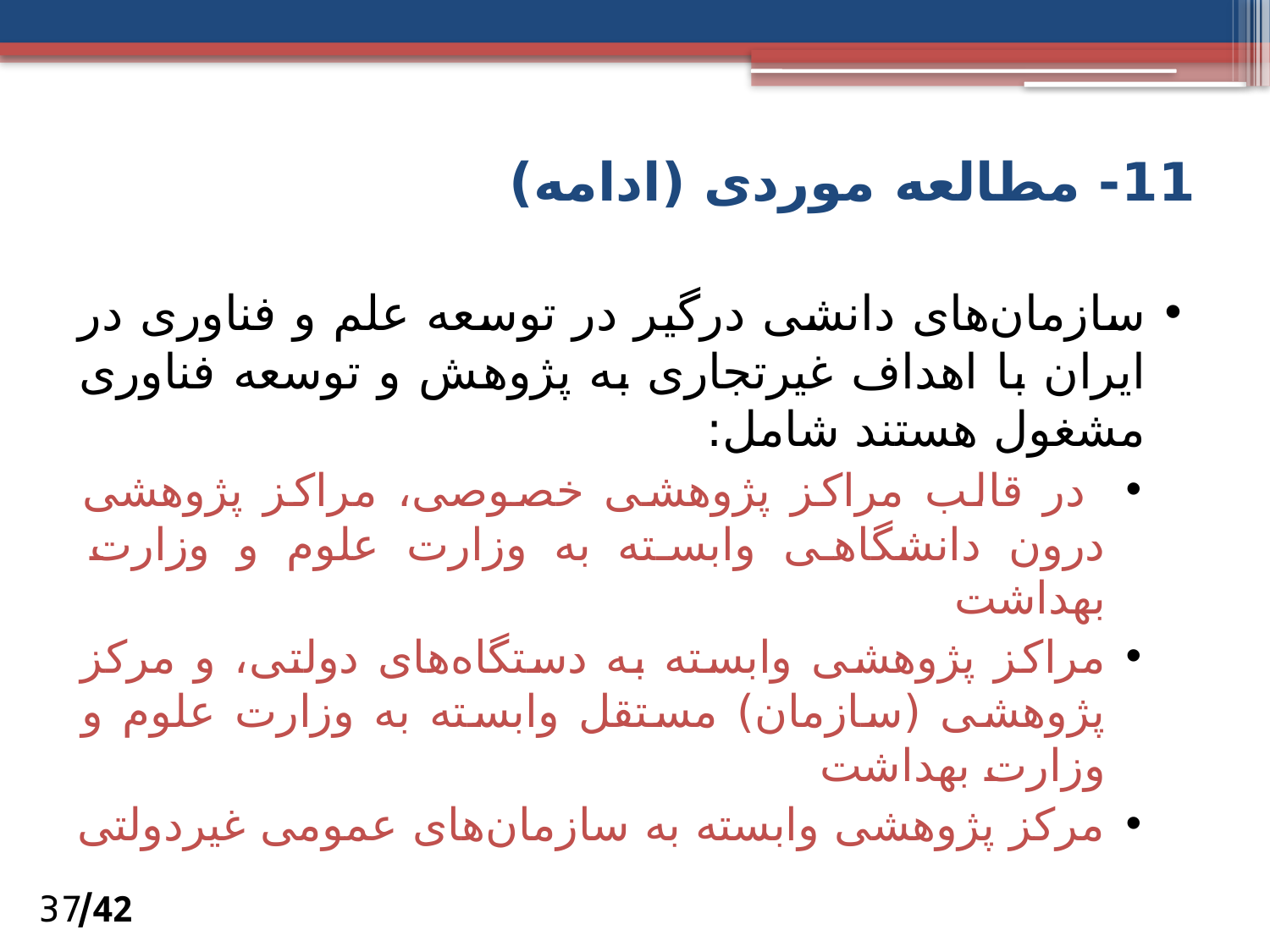

# 11- مطالعه موردی (ادامه)
سازمان‌های دانشی درگیر در توسعه علم و فناوری در ایران با اهداف غیرتجاری به پژوهش و توسعه فناوری مشغول هستند شامل:
 در قالب مراکز پژوهشی خصوصی، مراکز پژوهشی درون دانشگاهی وابسته به وزارت علوم و وزارت بهداشت
مراکز پژوهشی وابسته به دستگاه‌های دولتی، و مرکز پژوهشی (سازمان) مستقل وابسته به وزارت علوم و وزارت بهداشت
مرکز پژوهشی وابسته به سازمان‌های عمومی غیردولتی
42/
37